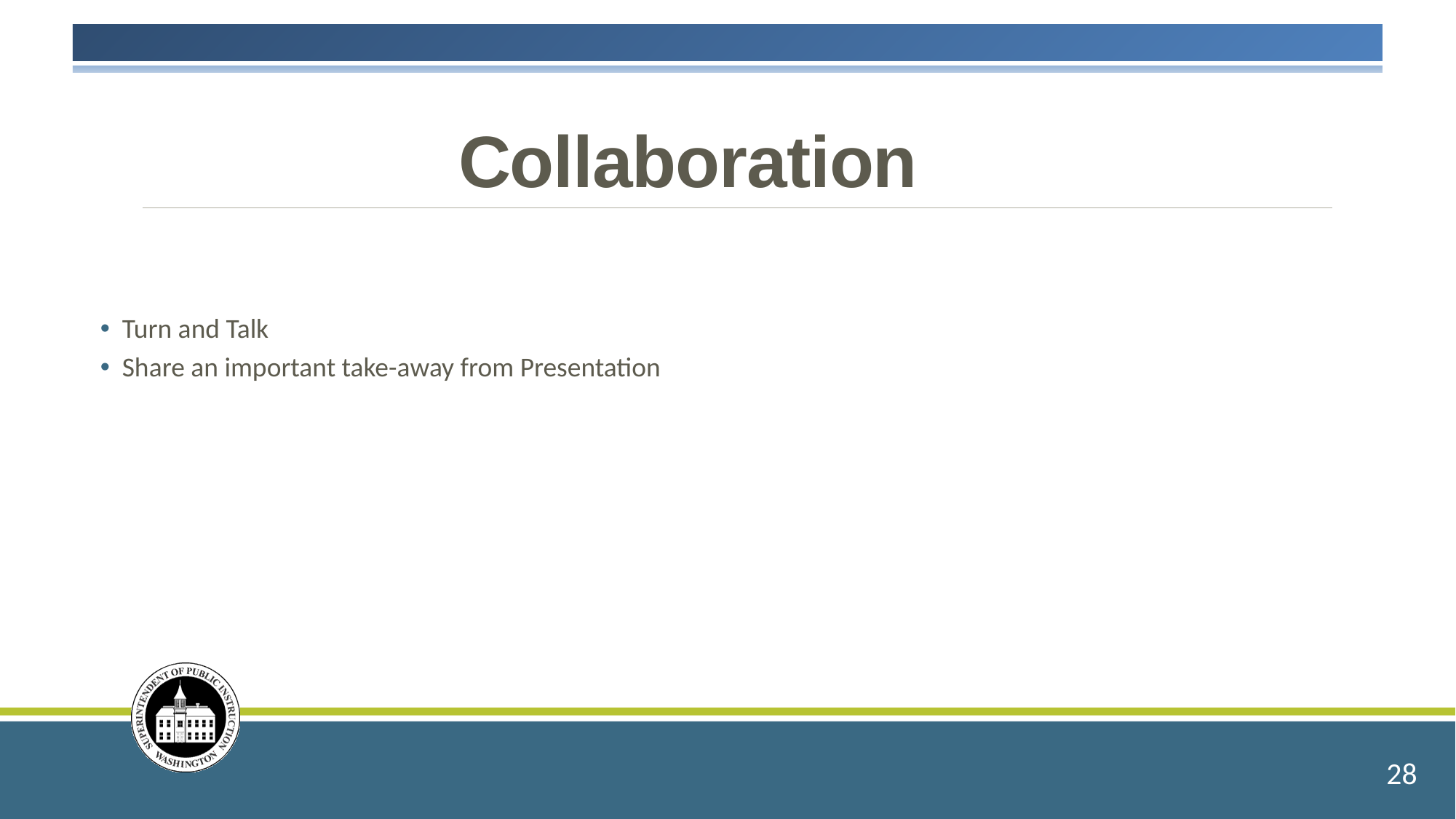

# Collaboration

Turn and Talk
Share an important take-away from Presentation

28